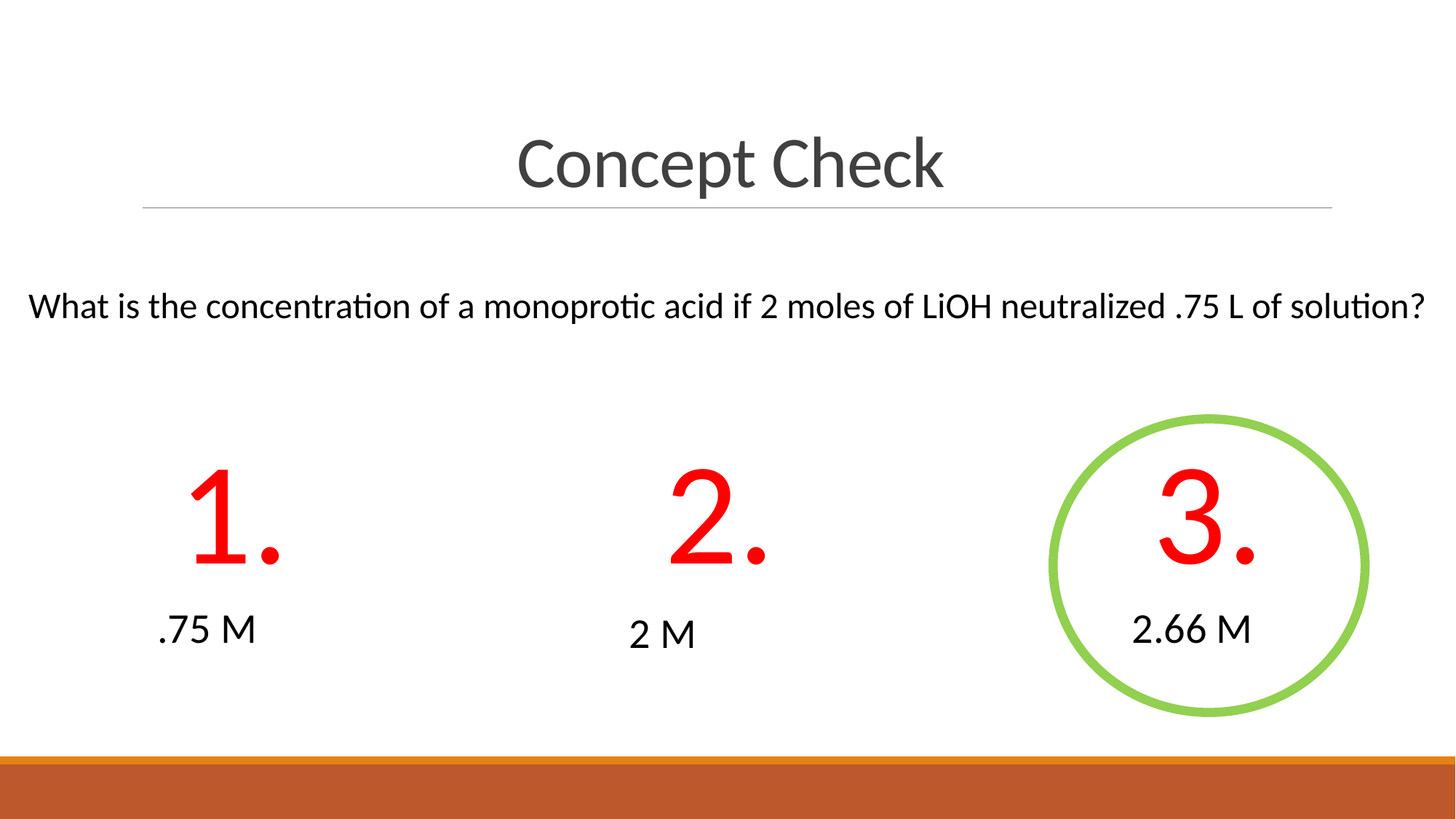

# Concept Check
What is the concentration of a monoprotic acid if 2 moles of LiOH neutralized .75 L of solution?

1.
2.
3.

.75 M
2.66 M
2 M